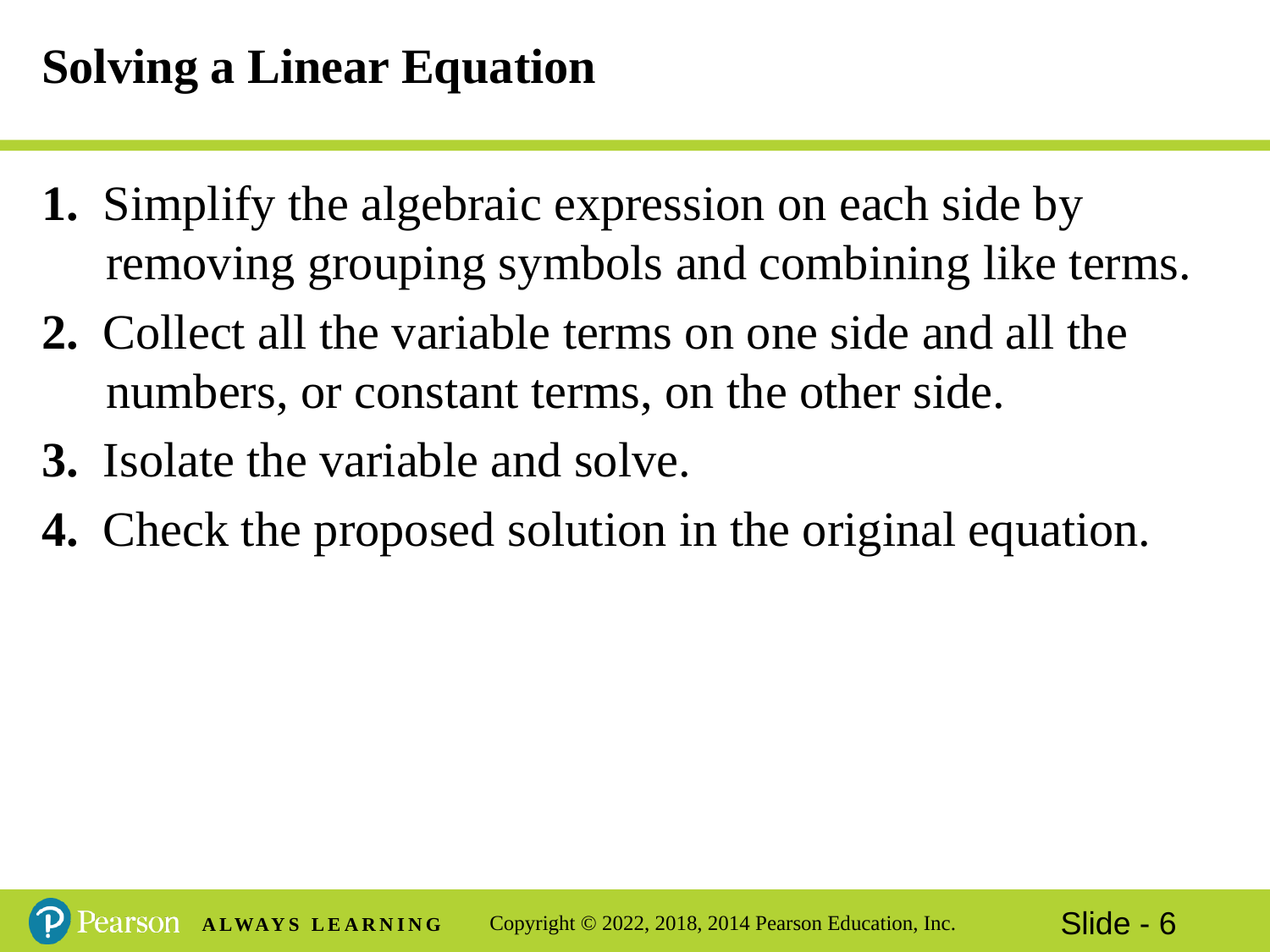

# Solving a Linear Equation
1.  Simplify the algebraic expression on each side by removing grouping symbols and combining like terms.
2.  Collect all the variable terms on one side and all the numbers, or constant terms, on the other side.
3.  Isolate the variable and solve.
4.  Check the proposed solution in the original equation.